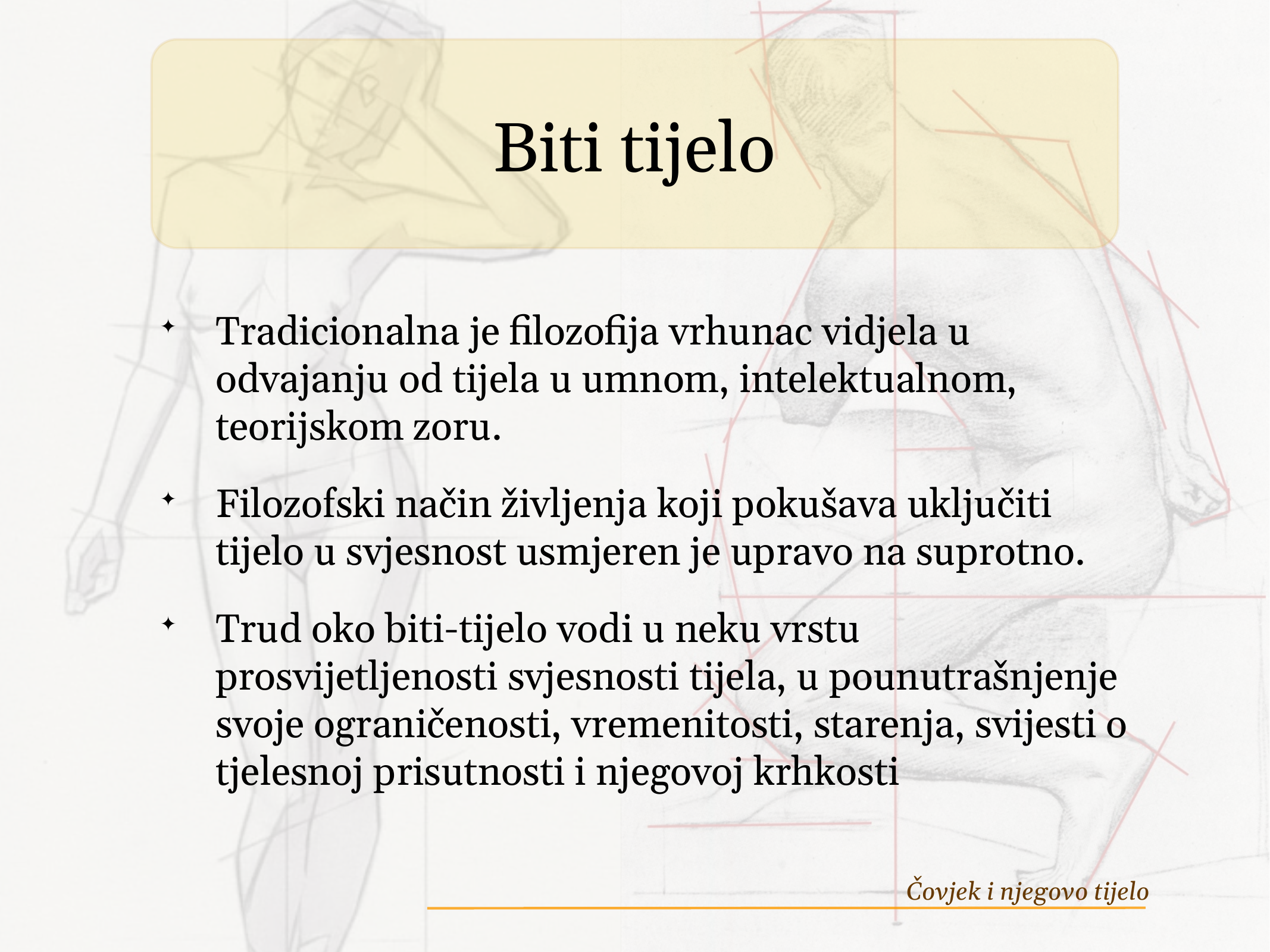

# Biti tijelo
Tradicionalna je filozofija vrhunac vidjela u odvajanju od tijela u umnom, intelektualnom, teorijskom zoru.
Filozofski način življenja koji pokušava uključiti tijelo u svjesnost usmjeren je upravo na suprotno.
Trud oko biti-tijelo vodi u neku vrstu prosvijetljenosti svjesnosti tijela, u pounutrašnjenje svoje ograničenosti, vremenitosti, starenja, svijesti o tjelesnoj prisutnosti i njegovoj krhkosti